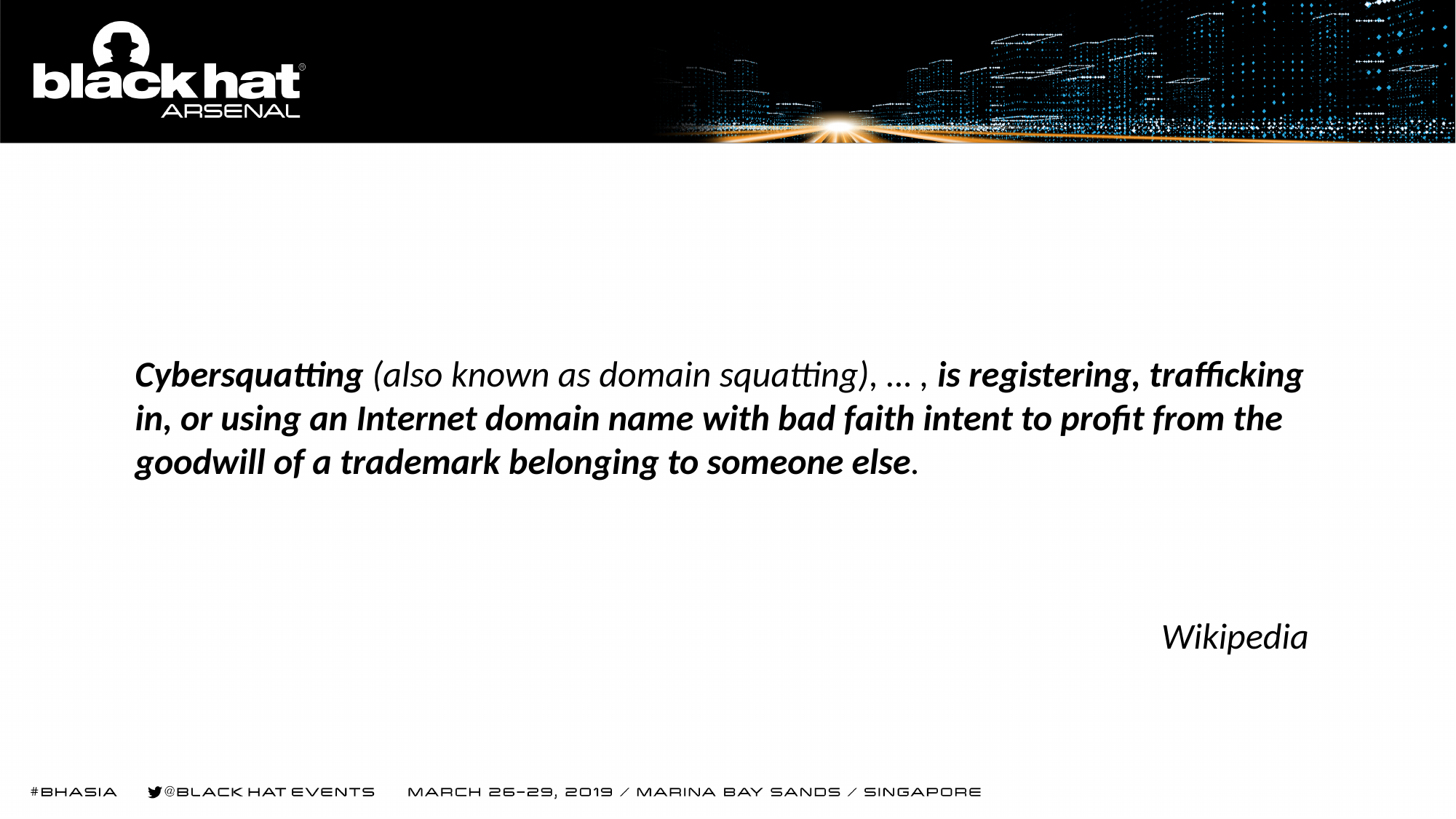

Cybersquatting (also known as domain squatting), … , is registering, trafficking in, or using an Internet domain name with bad faith intent to profit from the goodwill of a trademark belonging to someone else.

Wikipedia